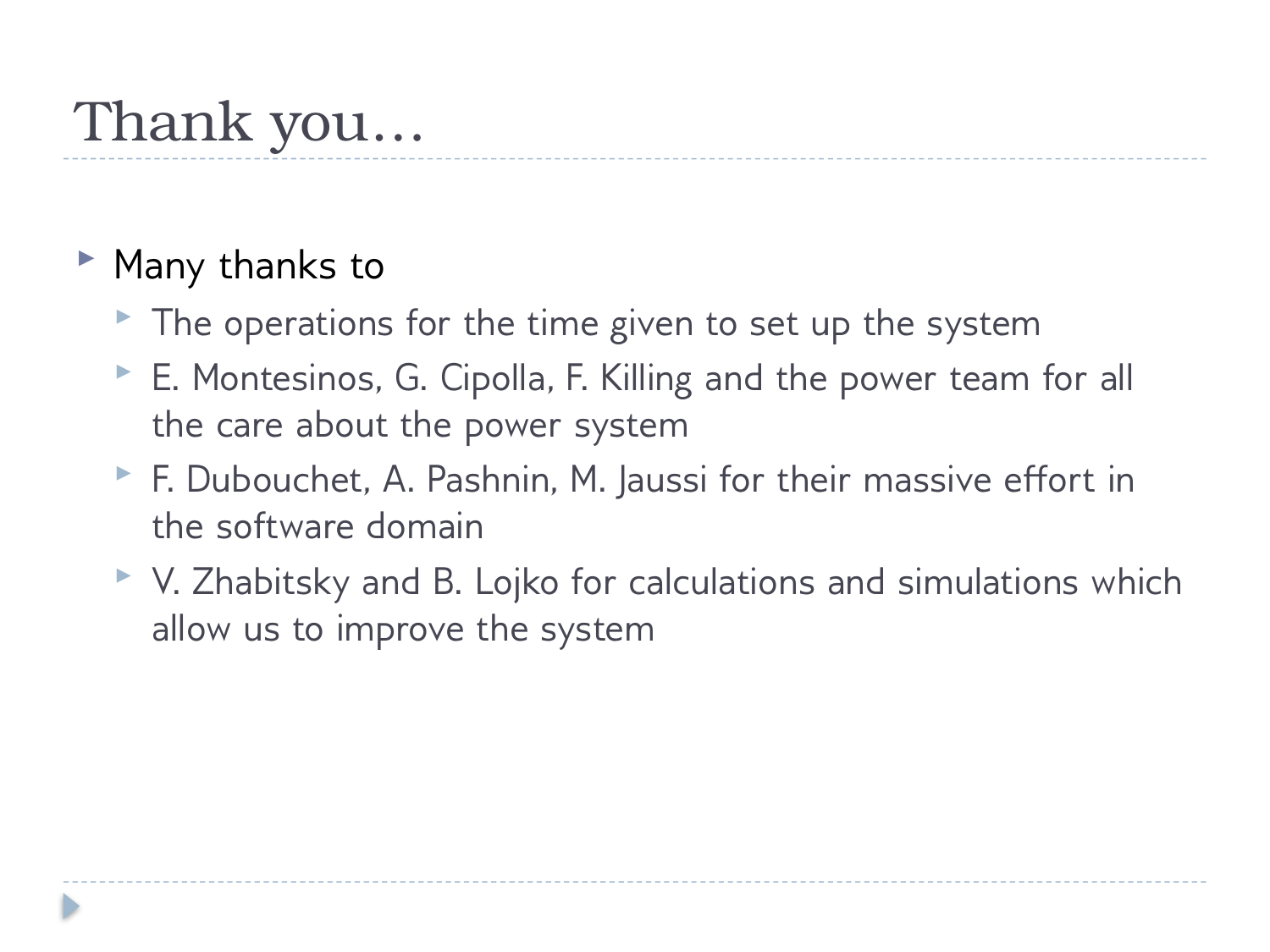

# Thank you…

Many thanks to
The operations for the time given to set up the system
E. Montesinos, G. Cipolla, F. Killing and the power team for all the care about the power system
F. Dubouchet, A. Pashnin, M. Jaussi for their massive effort in the software domain
V. Zhabitsky and B. Lojko for calculations and simulations which allow us to improve the system